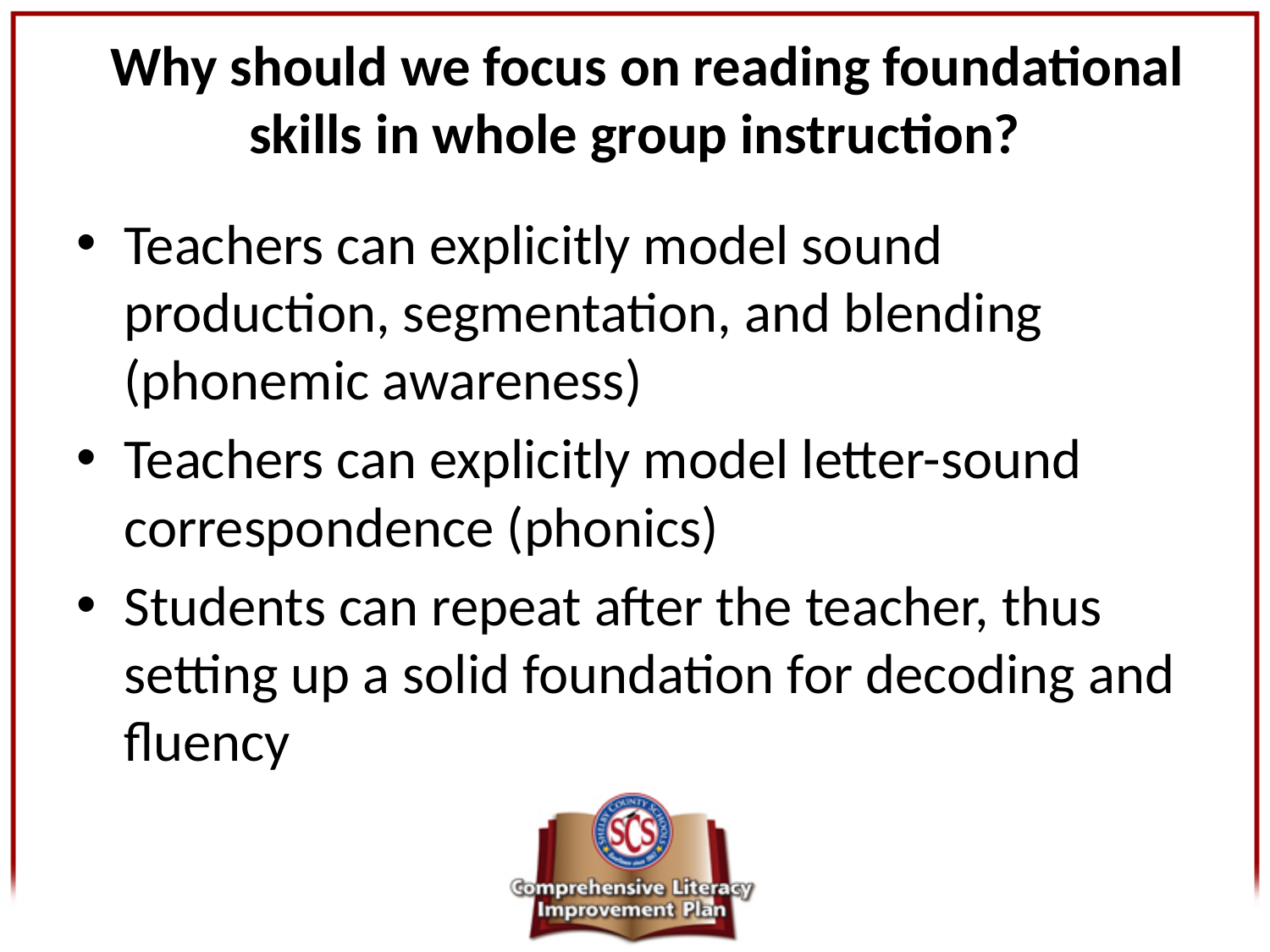

# Why should we focus on reading foundational skills in whole group instruction?
Teachers can explicitly model sound production, segmentation, and blending (phonemic awareness)
Teachers can explicitly model letter-sound correspondence (phonics)
Students can repeat after the teacher, thus setting up a solid foundation for decoding and fluency